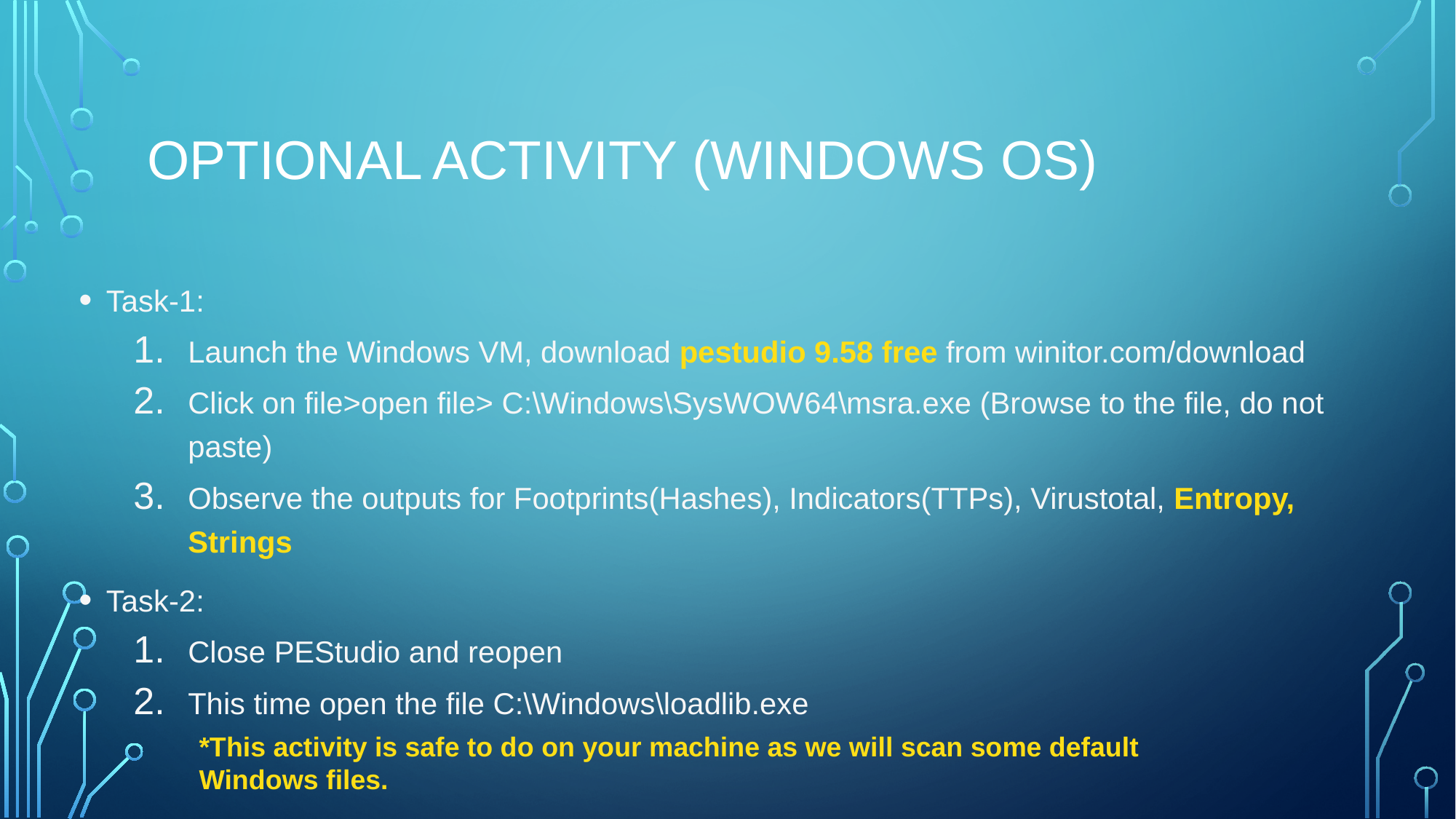

# OPTIONAL ACTIVITY (Windows os)
Task-1:
Launch the Windows VM, download pestudio 9.58 free from winitor.com/download
Click on file>open file> C:\Windows\SysWOW64\msra.exe (Browse to the file, do not paste)
Observe the outputs for Footprints(Hashes), Indicators(TTPs), Virustotal, Entropy, Strings
Task-2:
Close PEStudio and reopen
This time open the file C:\Windows\loadlib.exe

*This activity is safe to do on your machine as we will scan some default Windows files.